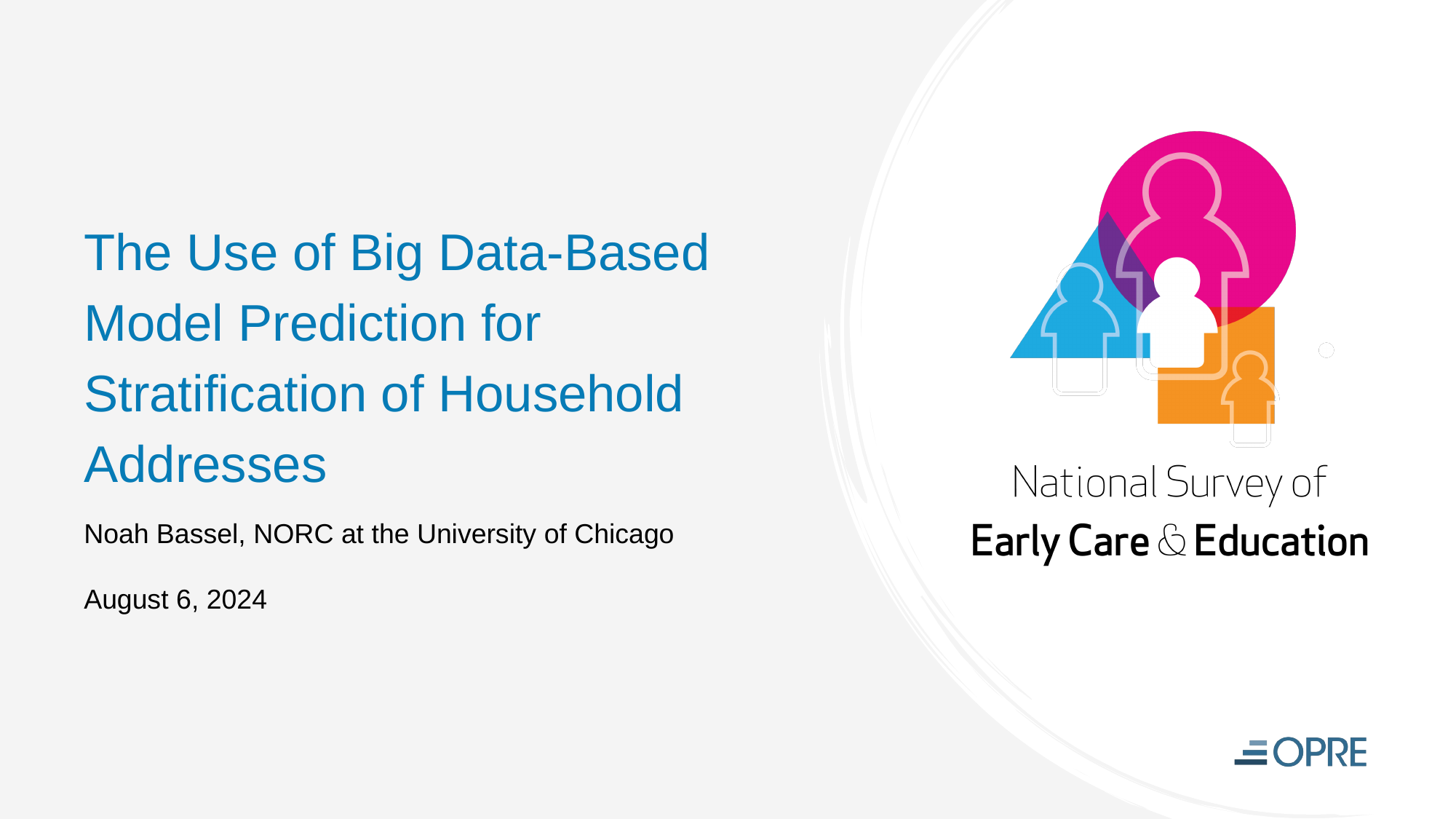

# The Use of Big Data-Based Model Prediction for Stratification of Household Addresses
Noah Bassel, NORC at the University of Chicago
August 6, 2024